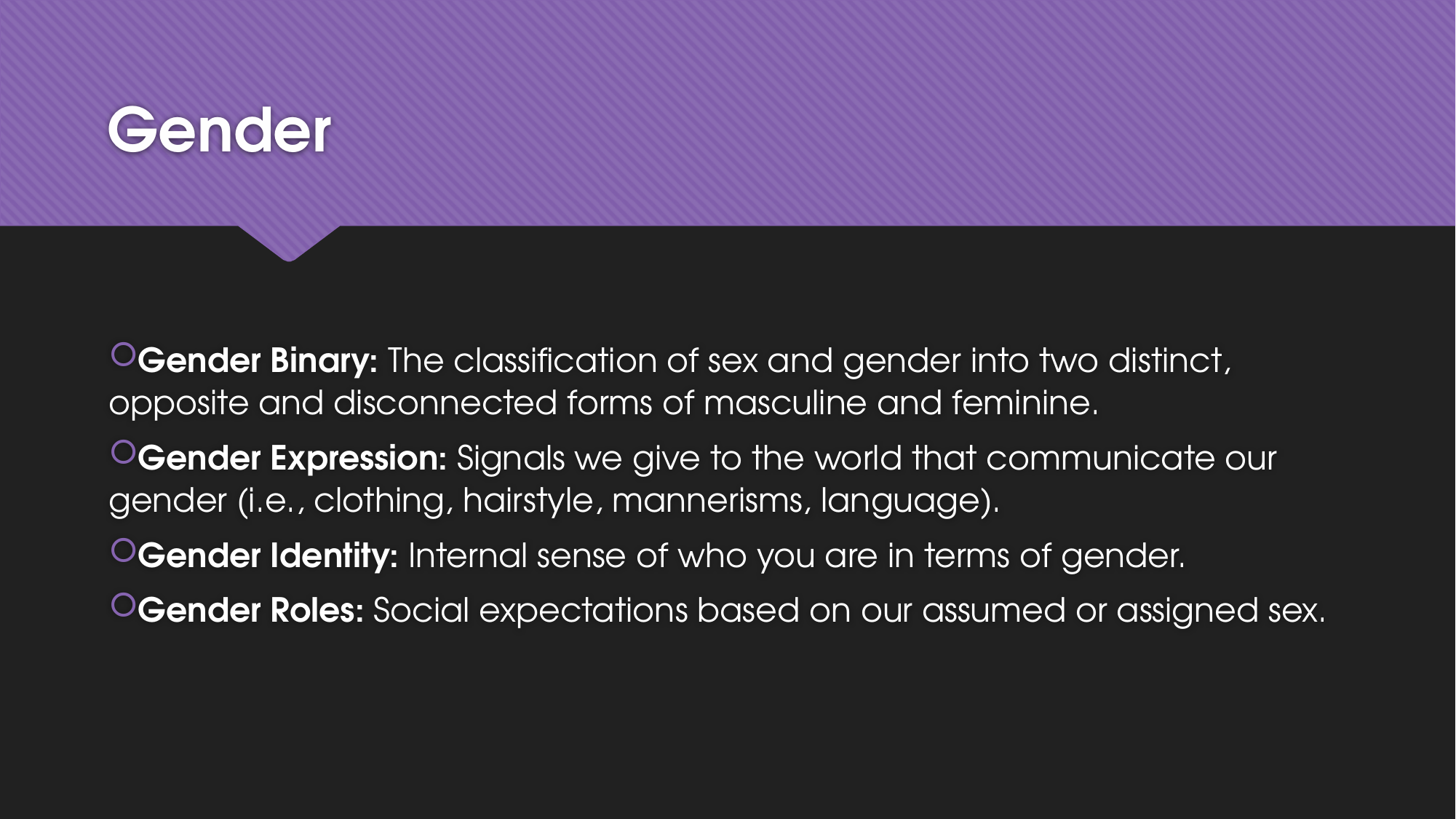

# Gender
Gender Binary: The classification of sex and gender into two distinct, opposite and disconnected forms of masculine and feminine.
Gender Expression: Signals we give to the world that communicate our gender (i.e., clothing, hairstyle, mannerisms, language).
Gender Identity: Internal sense of who you are in terms of gender.
Gender Roles: Social expectations based on our assumed or assigned sex.